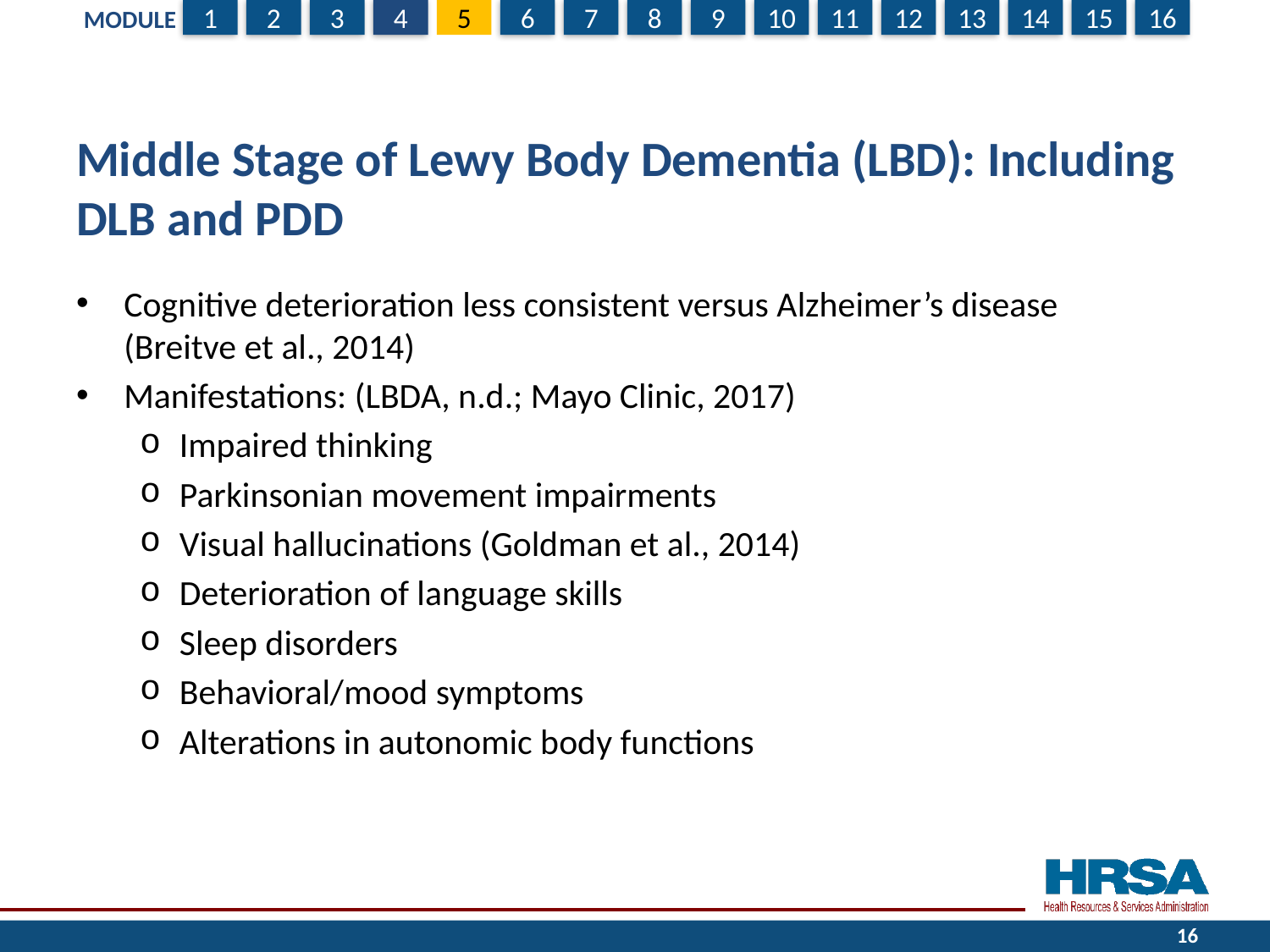

# Middle Stage of Lewy Body Dementia (LBD): Including DLB and PDD
Cognitive deterioration less consistent versus Alzheimer’s disease
(Breitve et al., 2014)
Manifestations: (LBDA, n.d.; Mayo Clinic, 2017)
Impaired thinking
Parkinsonian movement impairments
Visual hallucinations (Goldman et al., 2014)
Deterioration of language skills
Sleep disorders
Behavioral/mood symptoms
Alterations in autonomic body functions